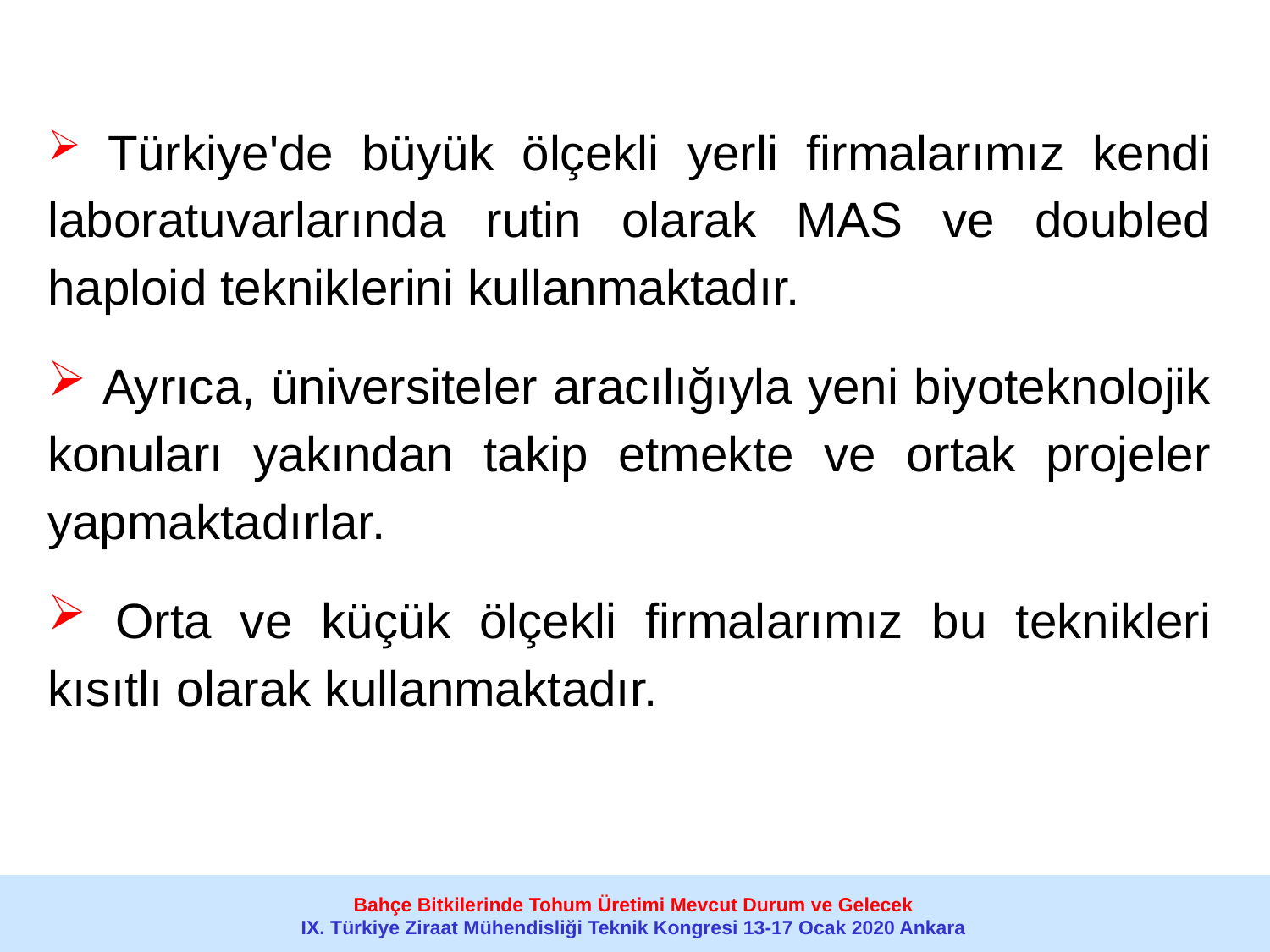

Türkiye'de büyük ölçekli yerli firmalarımız kendi laboratuvarlarında rutin olarak MAS ve doubled haploid tekniklerini kullanmaktadır.
 Ayrıca, üniversiteler aracılığıyla yeni biyoteknolojik konuları yakından takip etmekte ve ortak projeler yapmaktadırlar.
 Orta ve küçük ölçekli firmalarımız bu teknikleri kısıtlı olarak kullanmaktadır.

Bahçe Bitkilerinde Tohum Üretimi Mevcut Durum ve Gelecek
IX. Türkiye Ziraat Mühendisliği Teknik Kongresi 13-17 Ocak 2020 Ankara